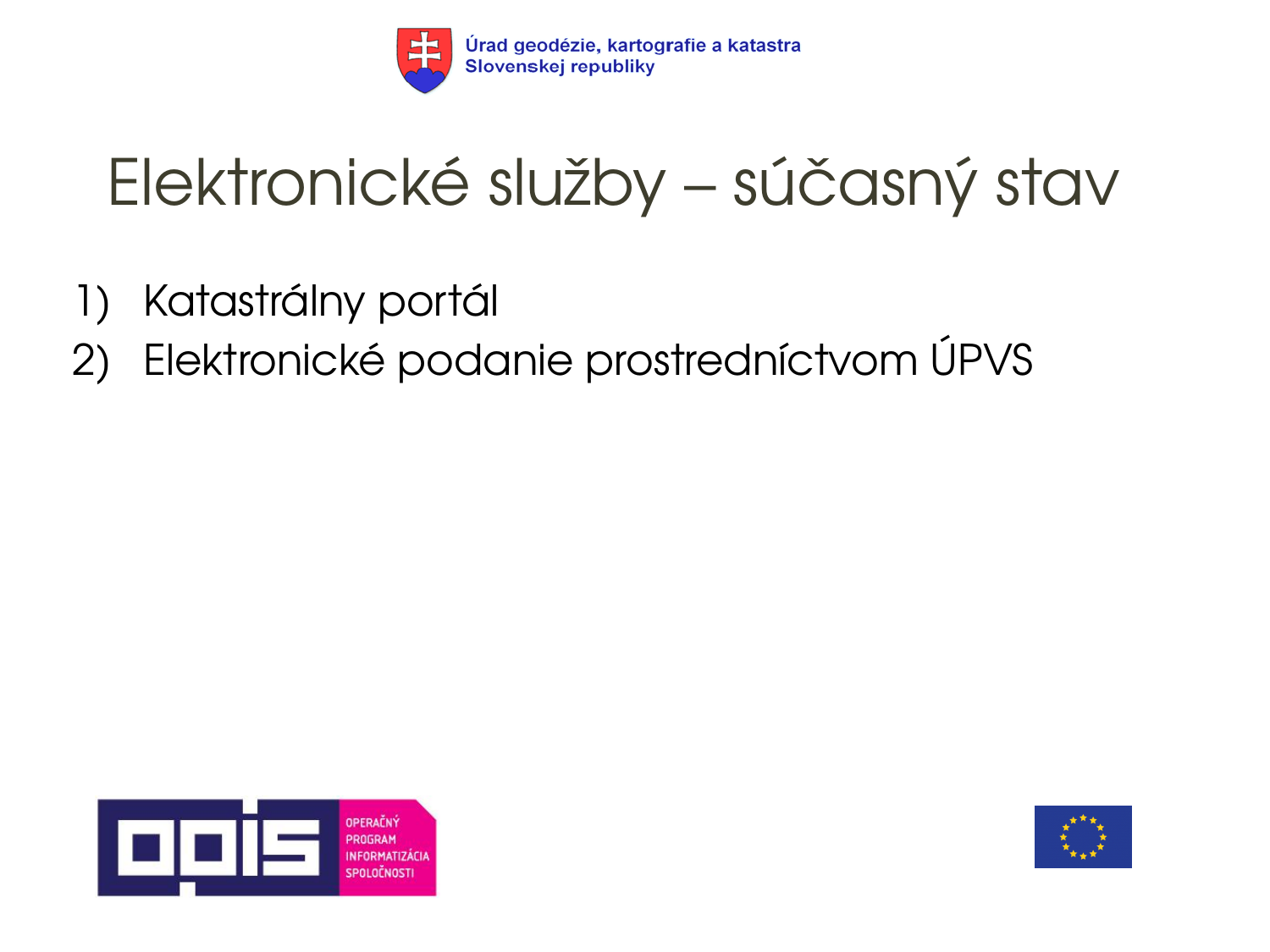

# Elektronické služby – súčasný stav
Katastrálny portál
Elektronické podanie prostredníctvom ÚPVS